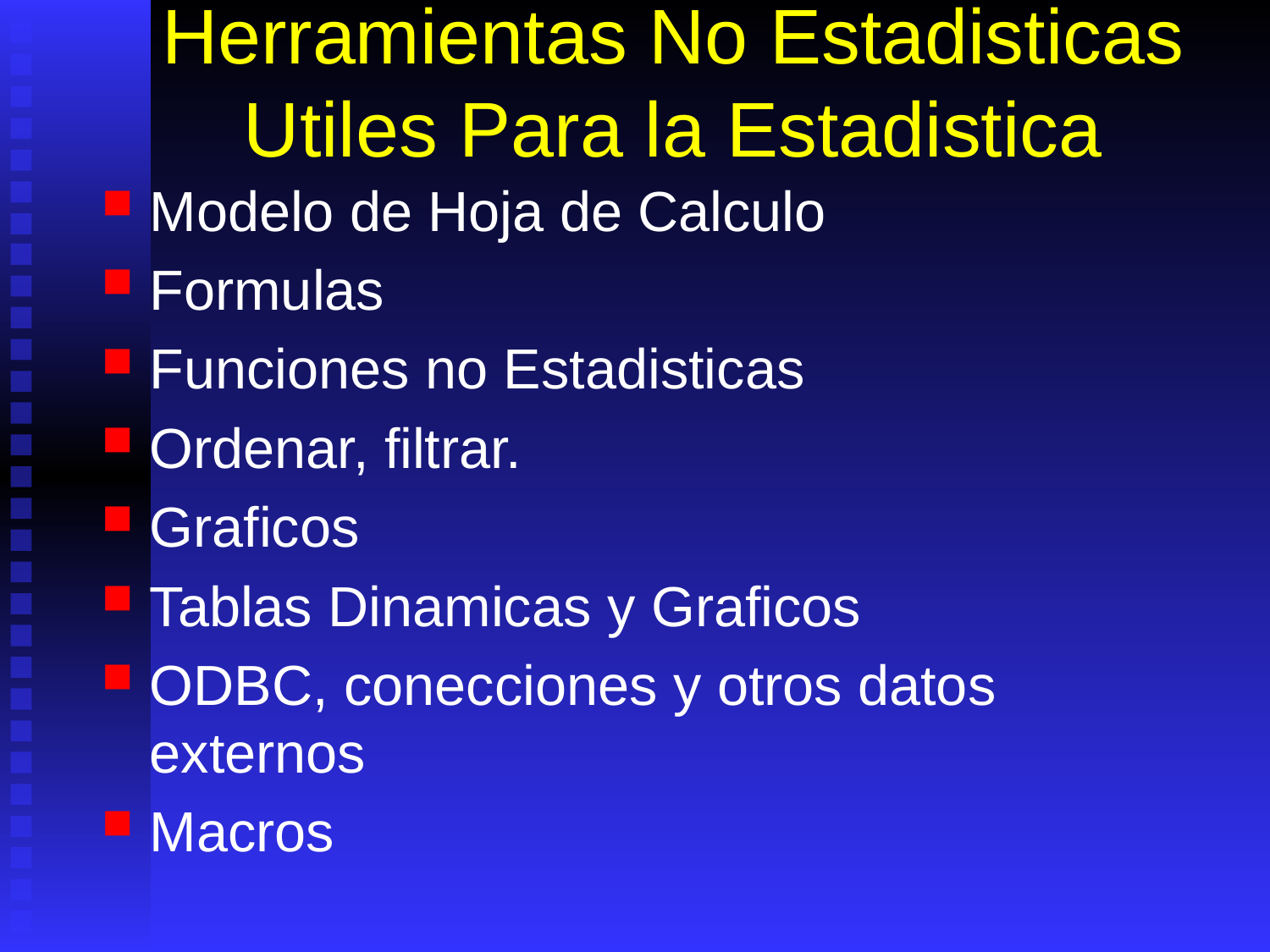

# Herramientas No Estadisticas Utiles Para la Estadistica
Modelo de Hoja de Calculo
Formulas
Funciones no Estadisticas
Ordenar, filtrar.
Graficos
Tablas Dinamicas y Graficos
ODBC, conecciones y otros datos externos
Macros